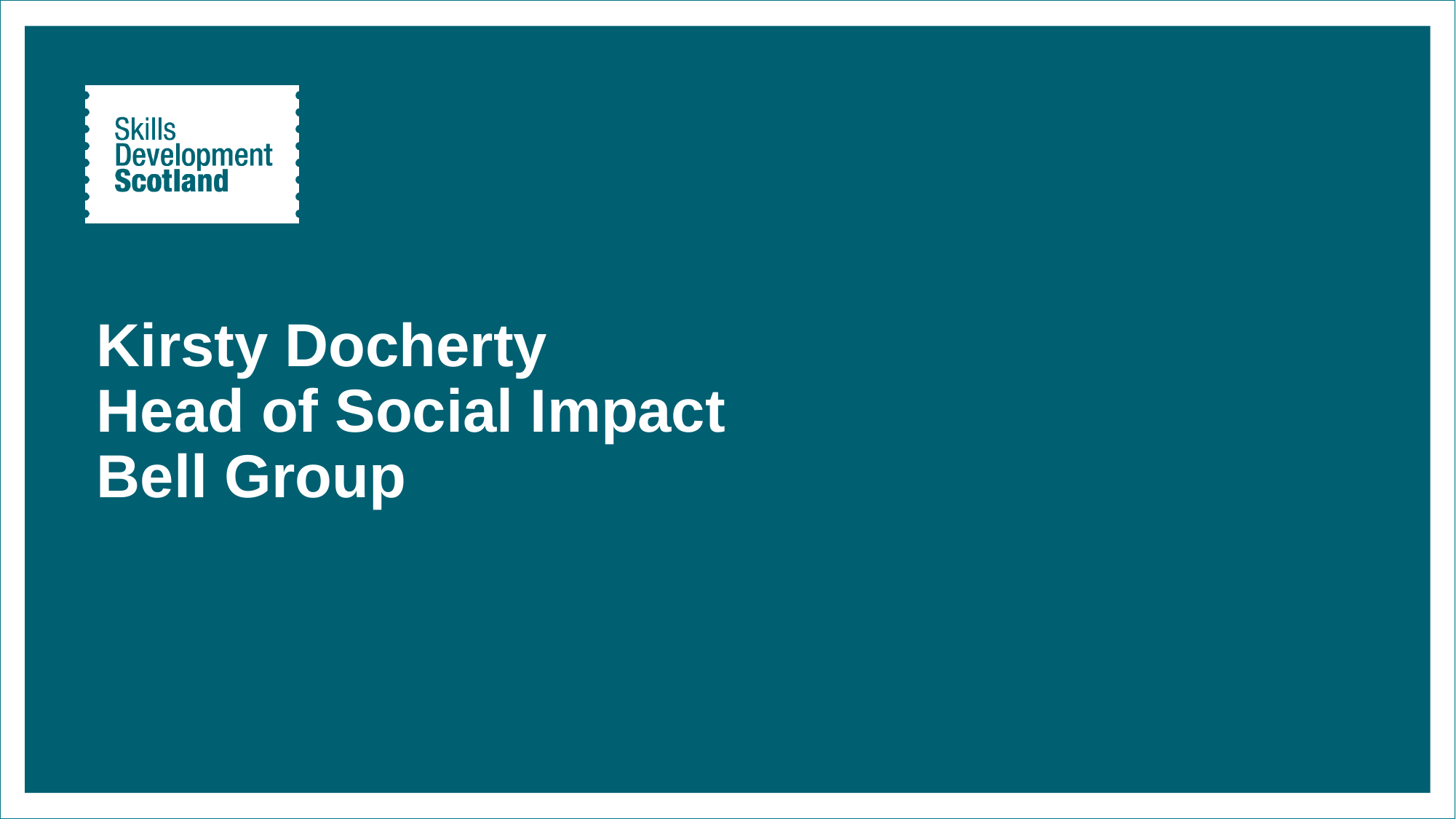

# Kirsty Docherty Head of Social Impact
Bell Group